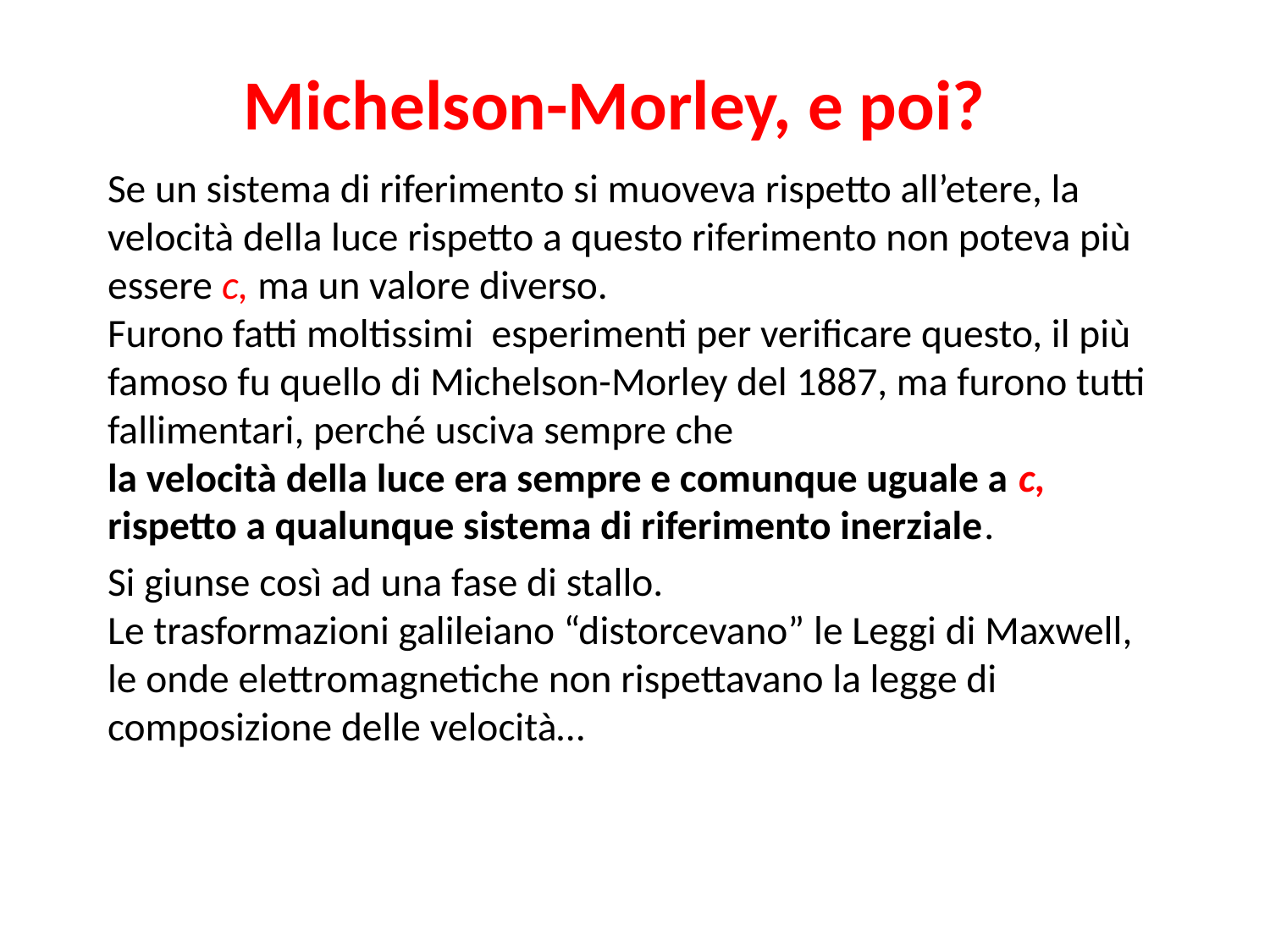

# Michelson-Morley, e poi?

Se un sistema di riferimento si muoveva rispetto all’etere, la velocità della luce rispetto a questo riferimento non poteva più essere c, ma un valore diverso.
Furono fatti moltissimi  esperimenti per verificare questo, il più famoso fu quello di Michelson-Morley del 1887, ma furono tutti fallimentari, perché usciva sempre che
la velocità della luce era sempre e comunque uguale a c, rispetto a qualunque sistema di riferimento inerziale.
Si giunse così ad una fase di stallo.
Le trasformazioni galileiano “distorcevano” le Leggi di Maxwell, le onde elettromagnetiche non rispettavano la legge di composizione delle velocità…